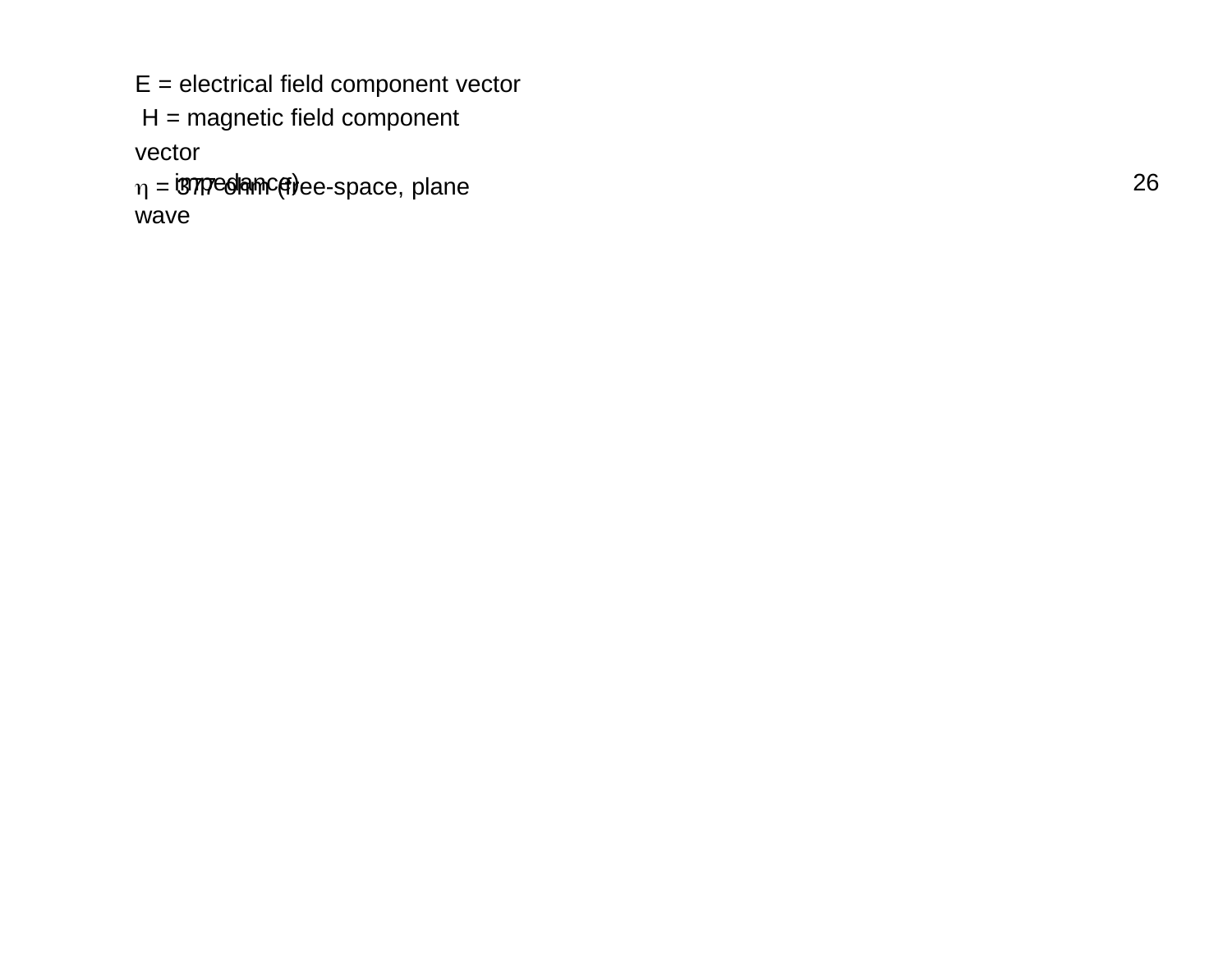

E = electrical field component vector  H = magnetic field component vector
η = 377 ohm (free-space, plane wave
| impedance) | 26 |
| --- | --- |